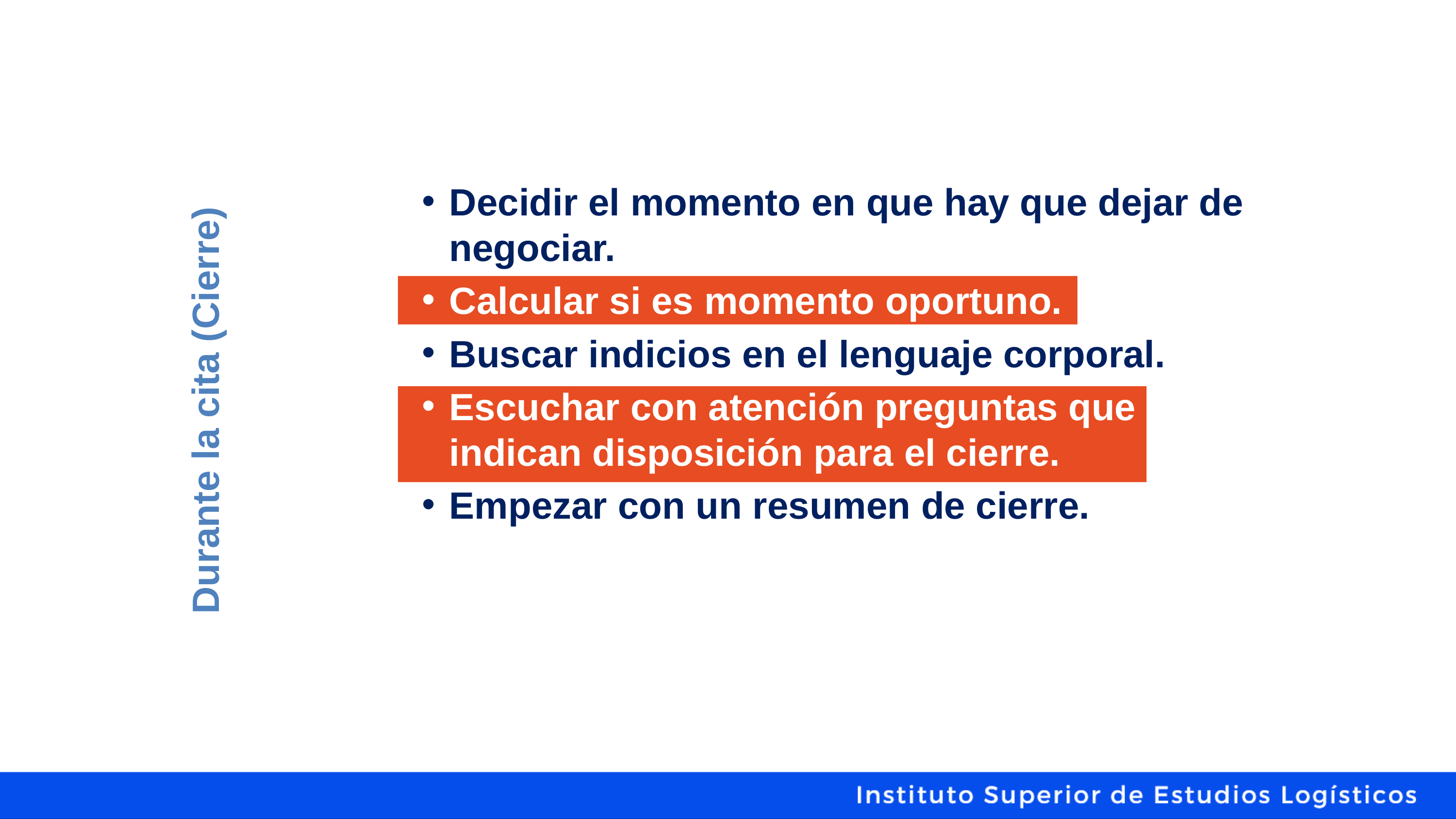

Decidir el momento en que hay que dejar de negociar.
Calcular si es momento oportuno.
Buscar indicios en el lenguaje corporal.
Escuchar con atención preguntas que indican disposición para el cierre.
Empezar con un resumen de cierre.

Durante la cita (Cierre)